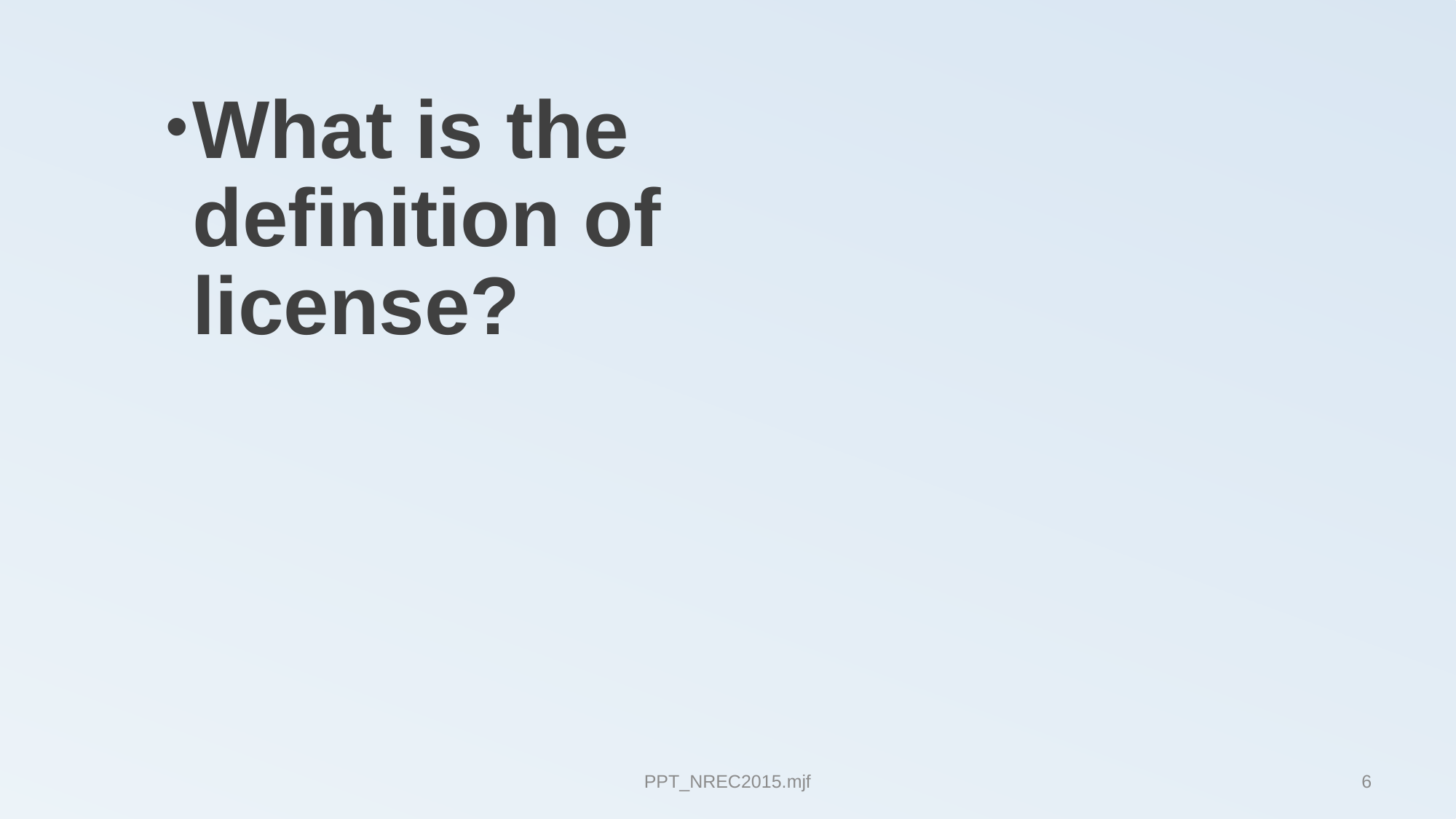

What is the definition of license?

PPT_NREC2015.mjf
6